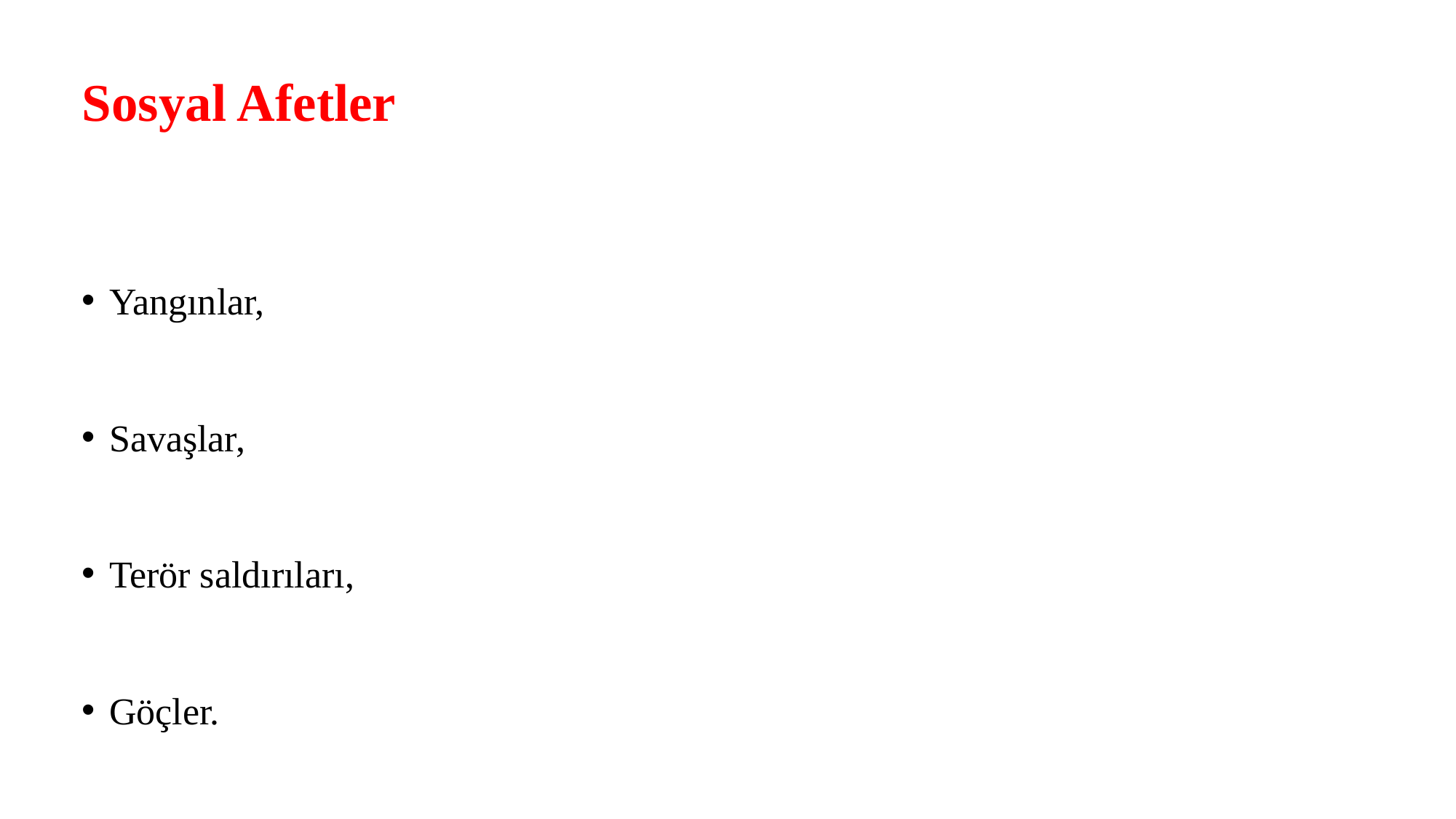

Sosyal Afetler
Yangınlar,
Savaşlar,
Terör saldırıları,
Göçler.